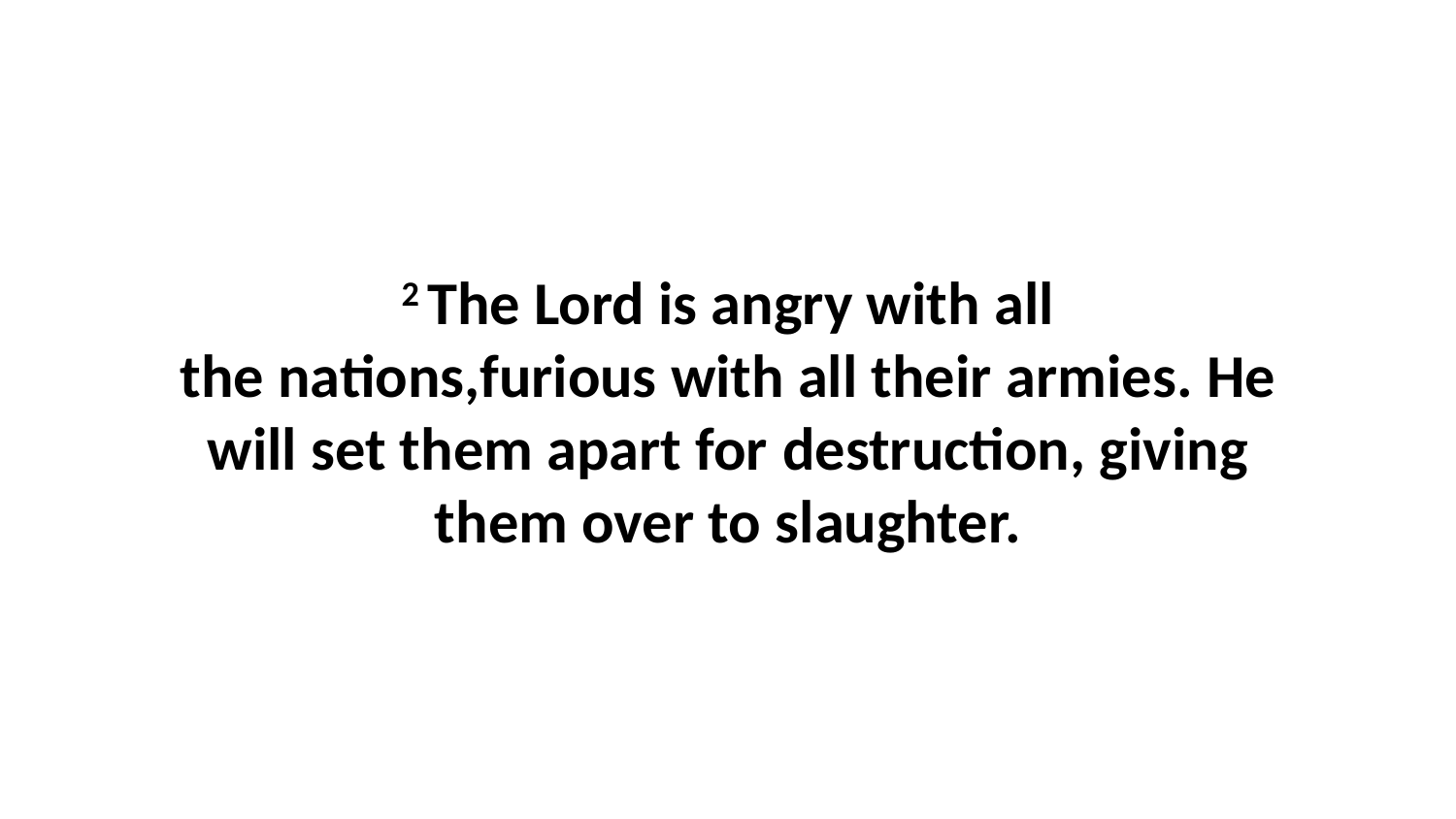

2 The Lord is angry with all the nations,furious with all their armies. He will set them apart for destruction, giving them over to slaughter.